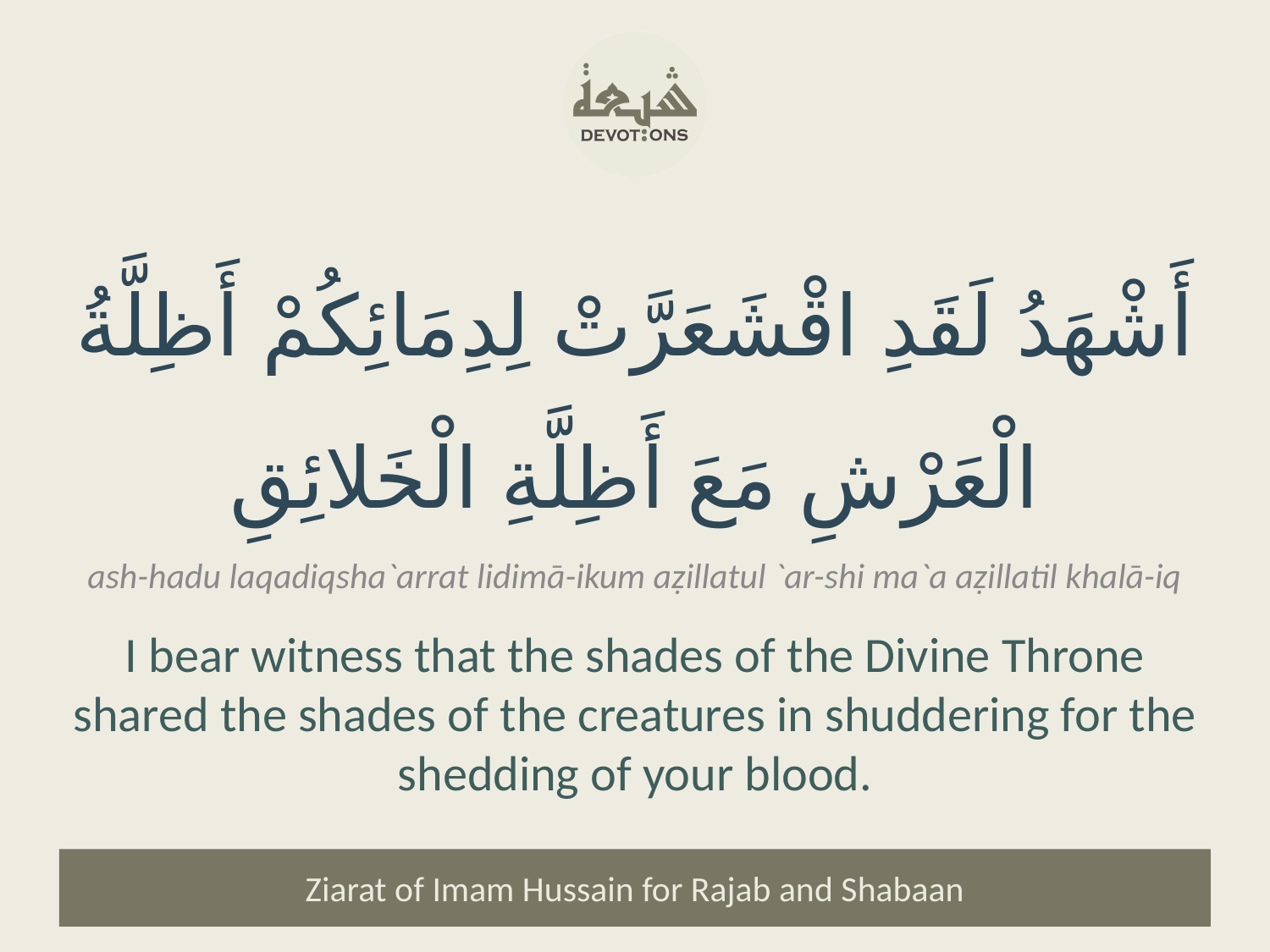

أَشْهَدُ لَقَدِ اقْشَعَرَّتْ لِدِمَائِكُمْ أَظِلَّةُ الْعَرْشِ مَعَ أَظِلَّةِ الْخَلائِقِ
ash-hadu laqadiqsha`arrat lidimā-ikum aẓillatul `ar-shi ma`a aẓillatil khalā-iq
I bear witness that the shades of the Divine Throne shared the shades of the creatures in shuddering for the shedding of your blood.
Ziarat of Imam Hussain for Rajab and Shabaan